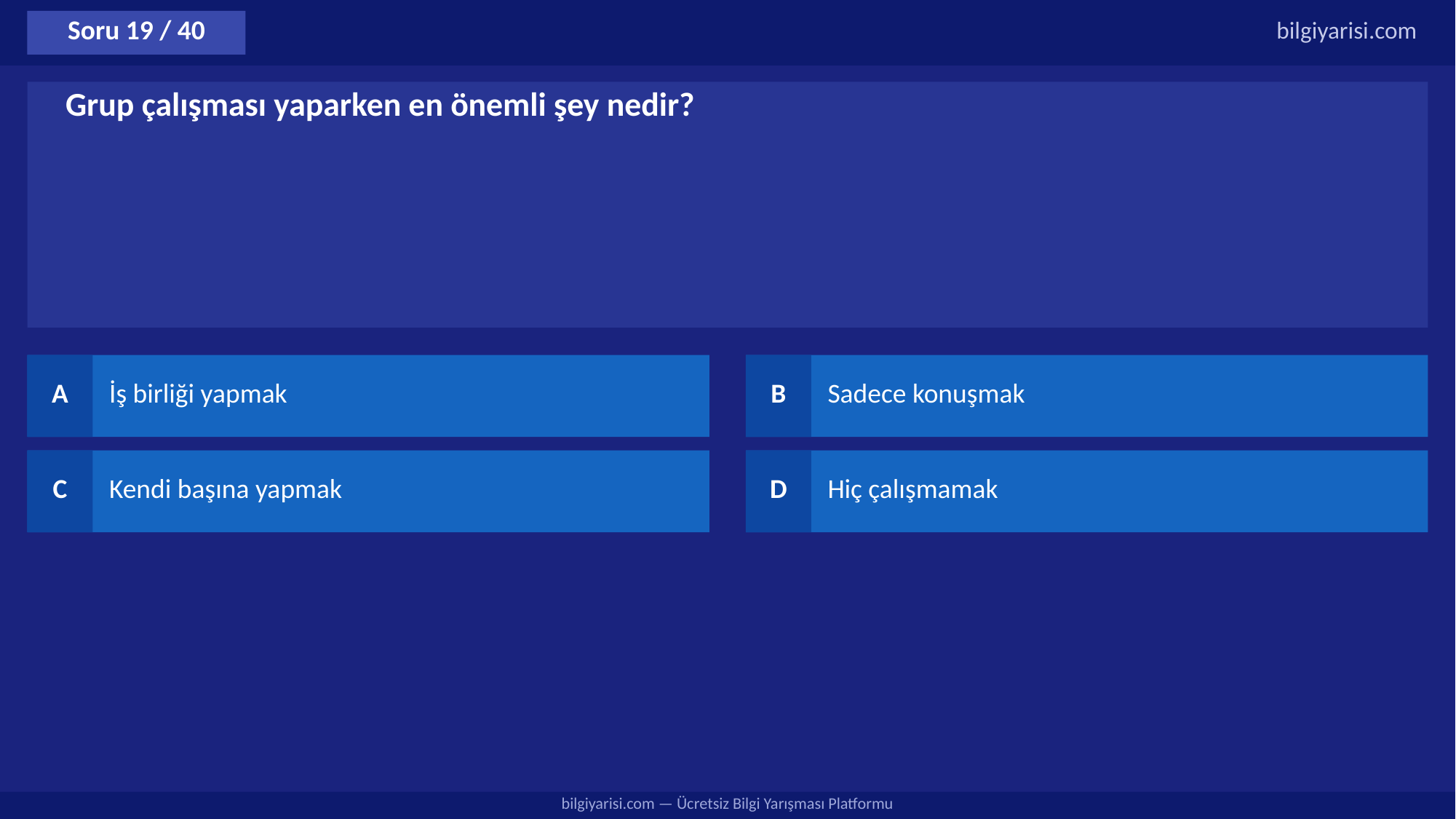

Soru 19 / 40
bilgiyarisi.com

Grup çalışması yaparken en önemli şey nedir?

A
İş birliği yapmak

B
Sadece konuşmak

C
Kendi başına yapmak

D
Hiç çalışmamak
bilgiyarisi.com — Ücretsiz Bilgi Yarışması Platformu